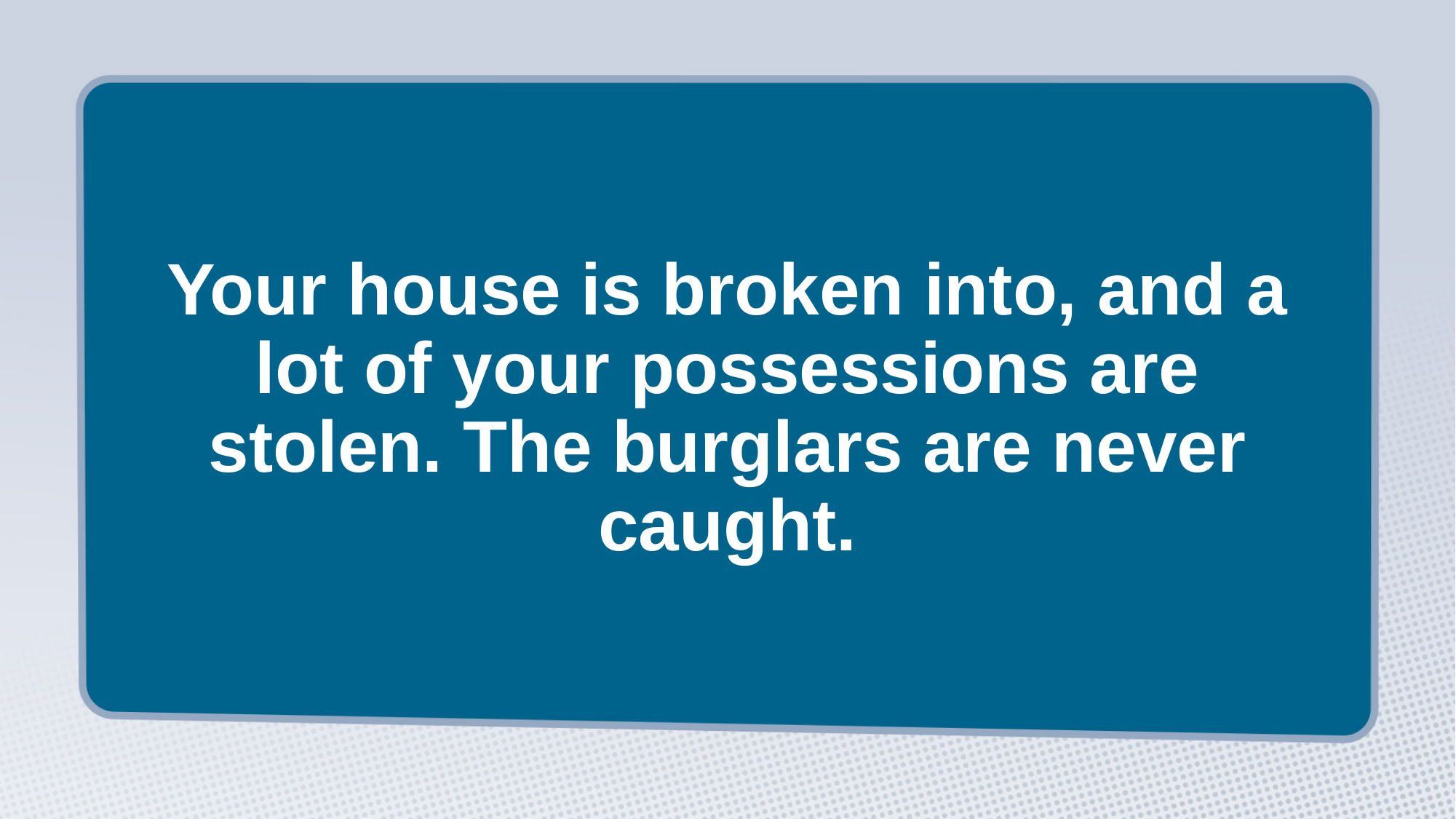

# Your house is broken into, and a lot of your possessions are stolen. The burglars are never caught.